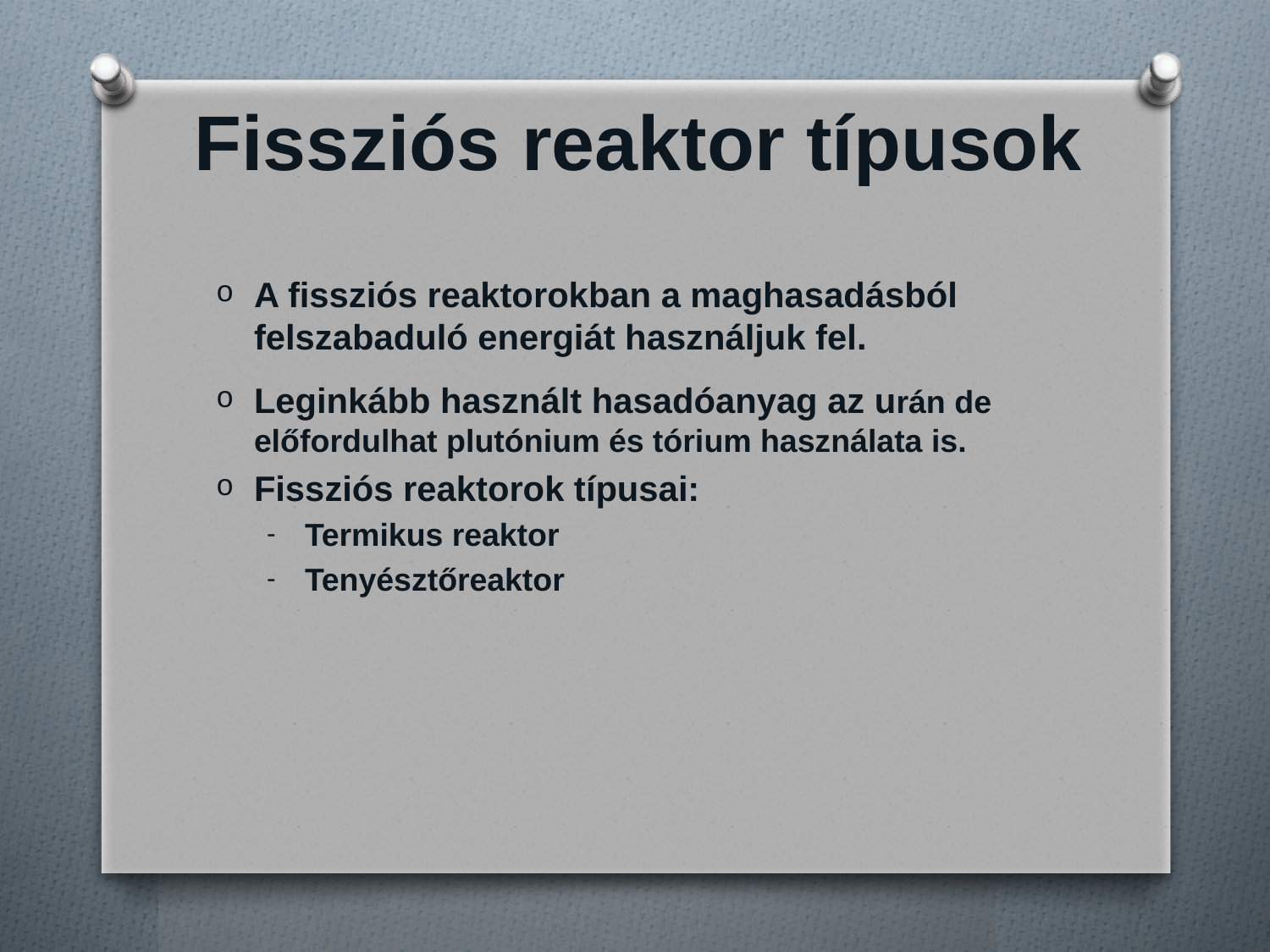

# Fissziós reaktor típusok
A fissziós reaktorokban a maghasadásból felszabaduló energiát használjuk fel.
Leginkább használt hasadóanyag az urán de előfordulhat plutónium és tórium használata is.
Fissziós reaktorok típusai:
Termikus reaktor
Tenyésztőreaktor